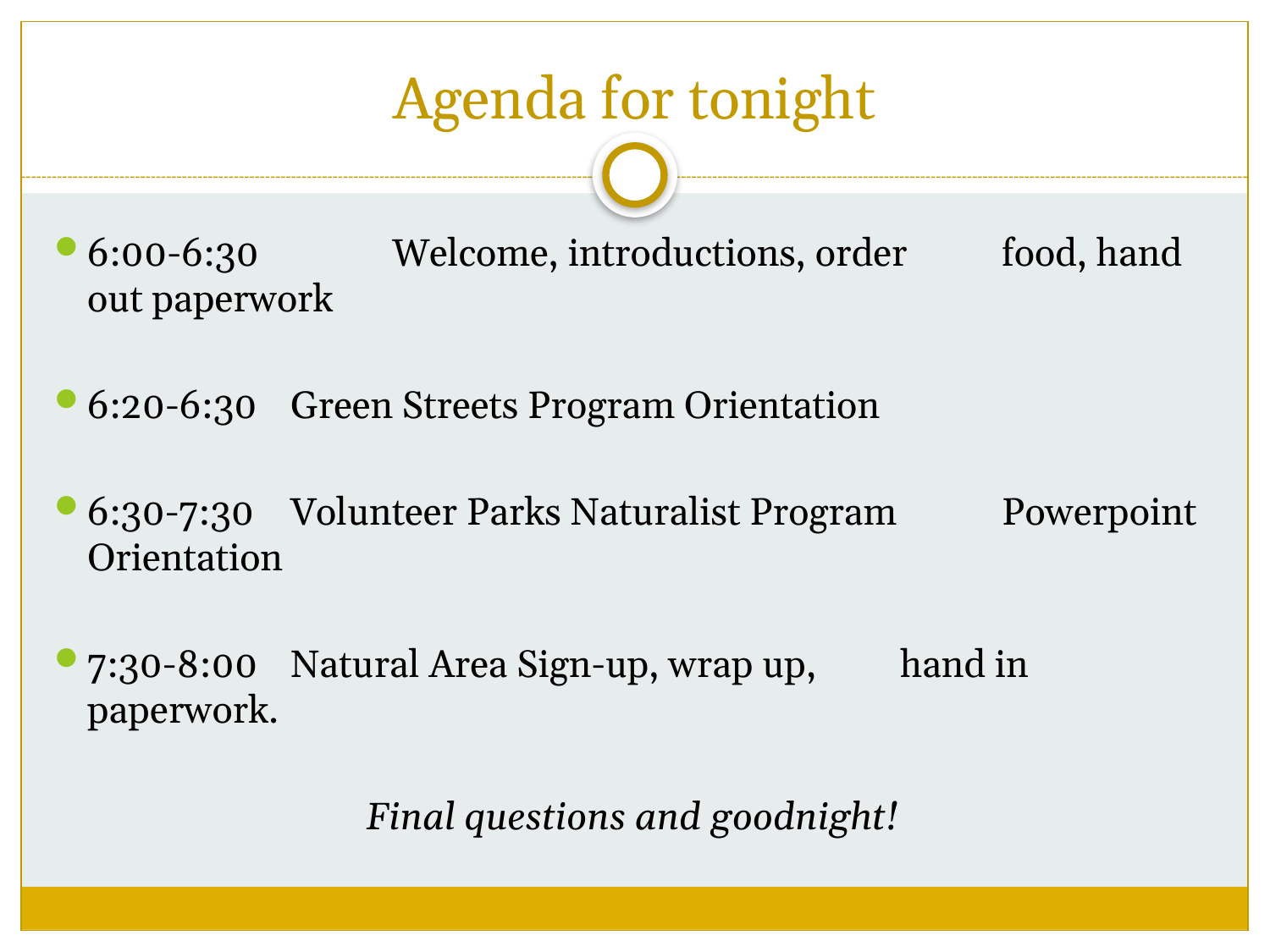

# Agenda for tonight
6:00-6:30	 	Welcome, introductions, order 					food, hand out paperwork

6:20-6:30		Green Streets Program Orientation

6:30-7:30		Volunteer Parks Naturalist Program 				Powerpoint Orientation

7:30-8:00 		Natural Area Sign-up, wrap up, 					hand in paperwork.

Final questions and goodnight!